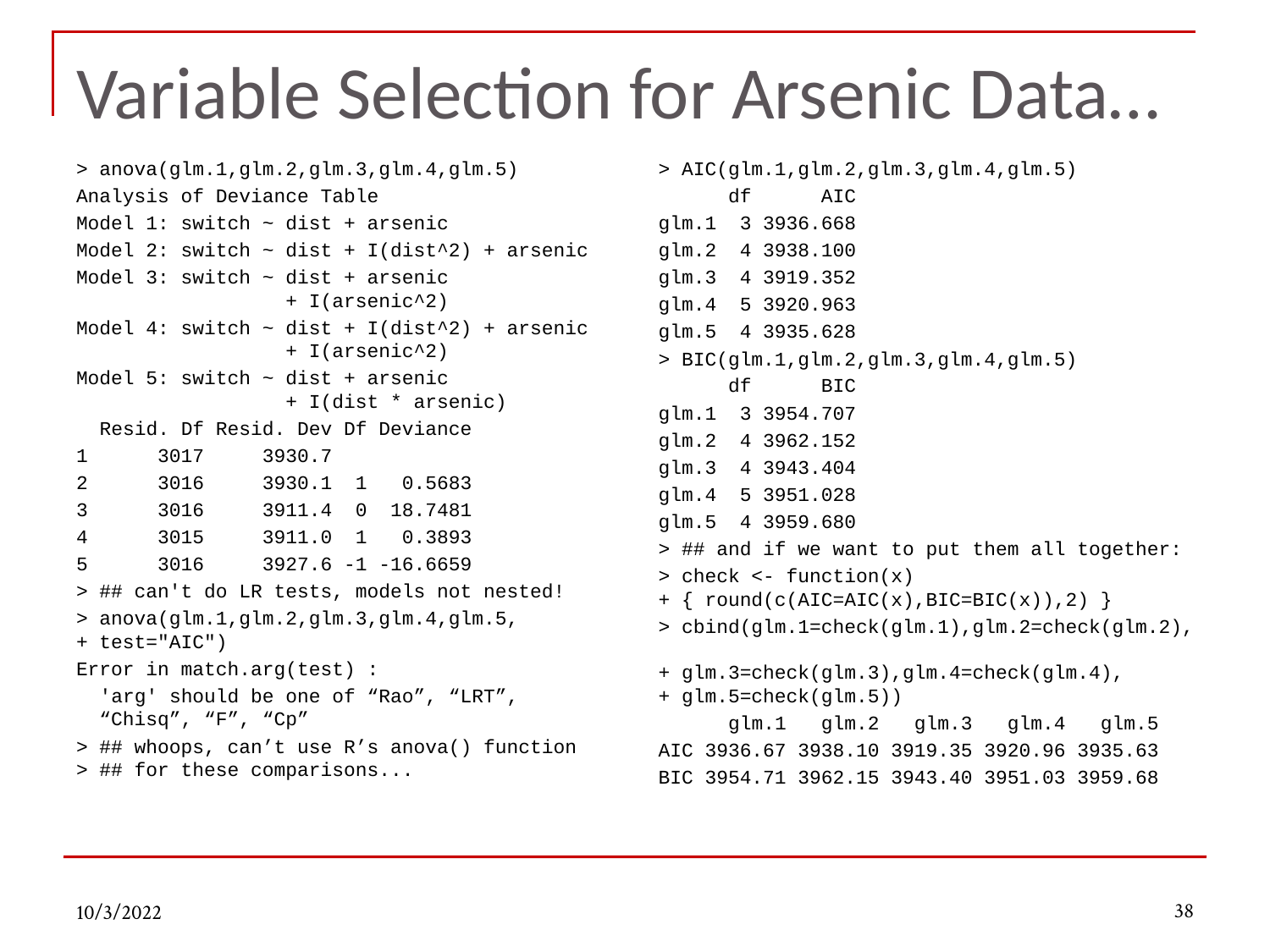

# Variable Selection for Arsenic Data…
> anova(glm.1,glm.2,glm.3,glm.4,glm.5)
Analysis of Deviance Table
Model 1: switch ~ dist + arsenic
Model 2: switch ~ dist + I(dist^2) + arsenic
Model 3: switch ~ dist + arsenic
                  + I(arsenic^2)
Model 4: switch ~ dist + I(dist^2) + arsenic
                  + I(arsenic^2)
Model 5: switch ~ dist + arsenic
                  + I(dist * arsenic)
  Resid. Df Resid. Dev Df Deviance
1      3017     3930.7
2      3016     3930.1  1   0.5683
3      3016     3911.4  0  18.7481
4      3015     3911.0  1   0.3893
5      3016     3927.6 -1 -16.6659
> ## can't do LR tests, models not nested!
> anova(glm.1,glm.2,glm.3,glm.4,glm.5,
+ test="AIC")
Error in match.arg(test) :
  'arg' should be one of “Rao”, “LRT”,
  “Chisq”, “F”, “Cp”
> ## whoops, can’t use R’s anova() function
> ## for these comparisons...

> AIC(glm.1,glm.2,glm.3,glm.4,glm.5)
      df      AIC
glm.1  3 3936.668
glm.2  4 3938.100
glm.3  4 3919.352
glm.4  5 3920.963
glm.5  4 3935.628
> BIC(glm.1,glm.2,glm.3,glm.4,glm.5)
      df      BIC
glm.1  3 3954.707
glm.2  4 3962.152
glm.3  4 3943.404
glm.4  5 3951.028
glm.5  4 3959.680
> ## and if we want to put them all together:
> check <- function(x)
+ { round(c(AIC=AIC(x),BIC=BIC(x)),2) }
> cbind(glm.1=check(glm.1),glm.2=check(glm.2),
+ glm.3=check(glm.3),glm.4=check(glm.4),
+ glm.5=check(glm.5))
      glm.1   glm.2   glm.3   glm.4   glm.5
AIC 3936.67 3938.10 3919.35 3920.96 3935.63
BIC 3954.71 3962.15 3943.40 3951.03 3959.68

10/3/2022
38